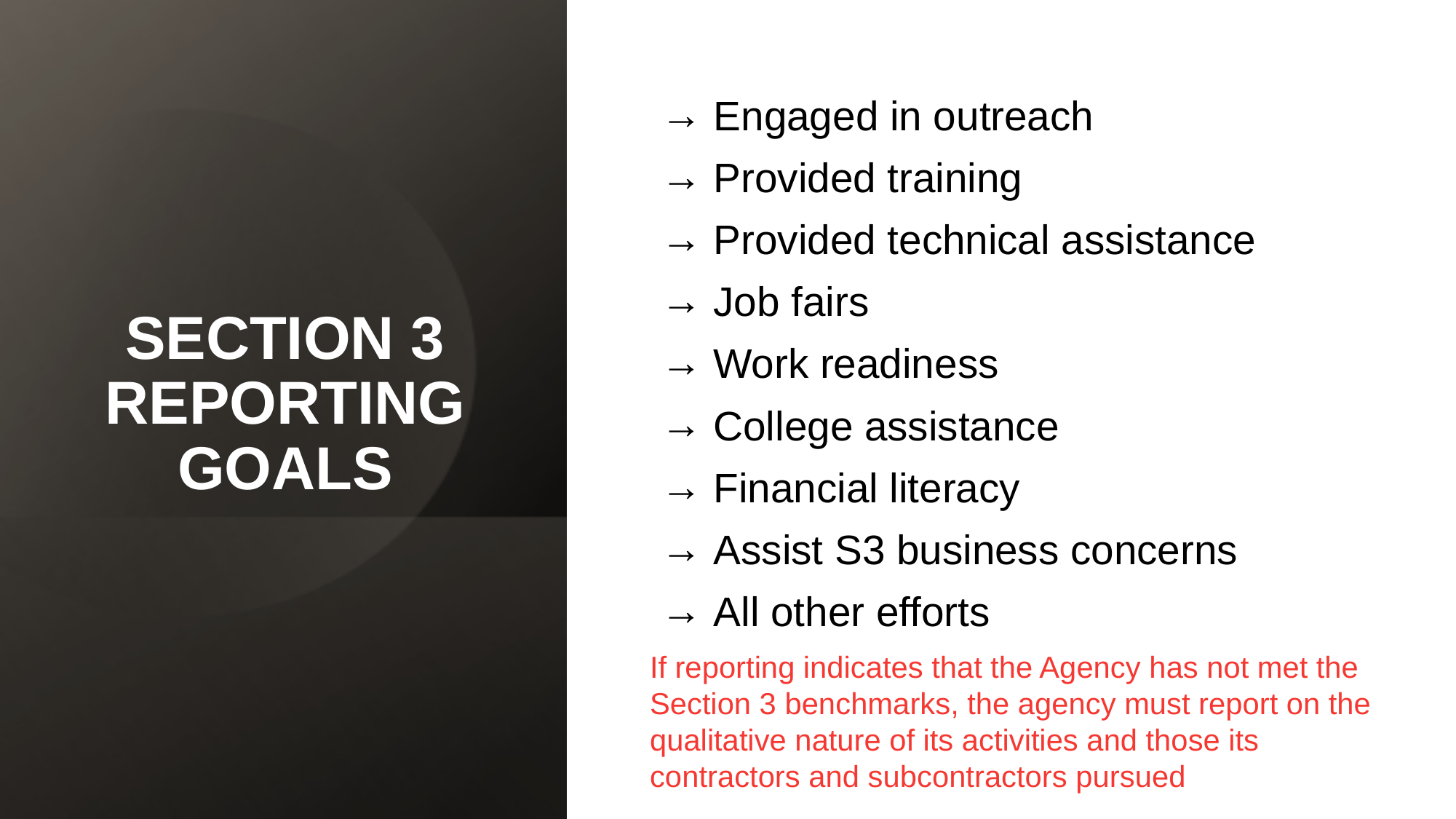

# SECTION 3 REPORTING GOALS
Engaged in outreach
Provided training
Provided technical assistance
Job fairs
Work readiness
College assistance
Financial literacy
Assist S3 business concerns
All other efforts
If reporting indicates that the Agency has not met the Section 3 benchmarks, the agency must report on the qualitative nature of its activities and those its contractors and subcontractors pursued